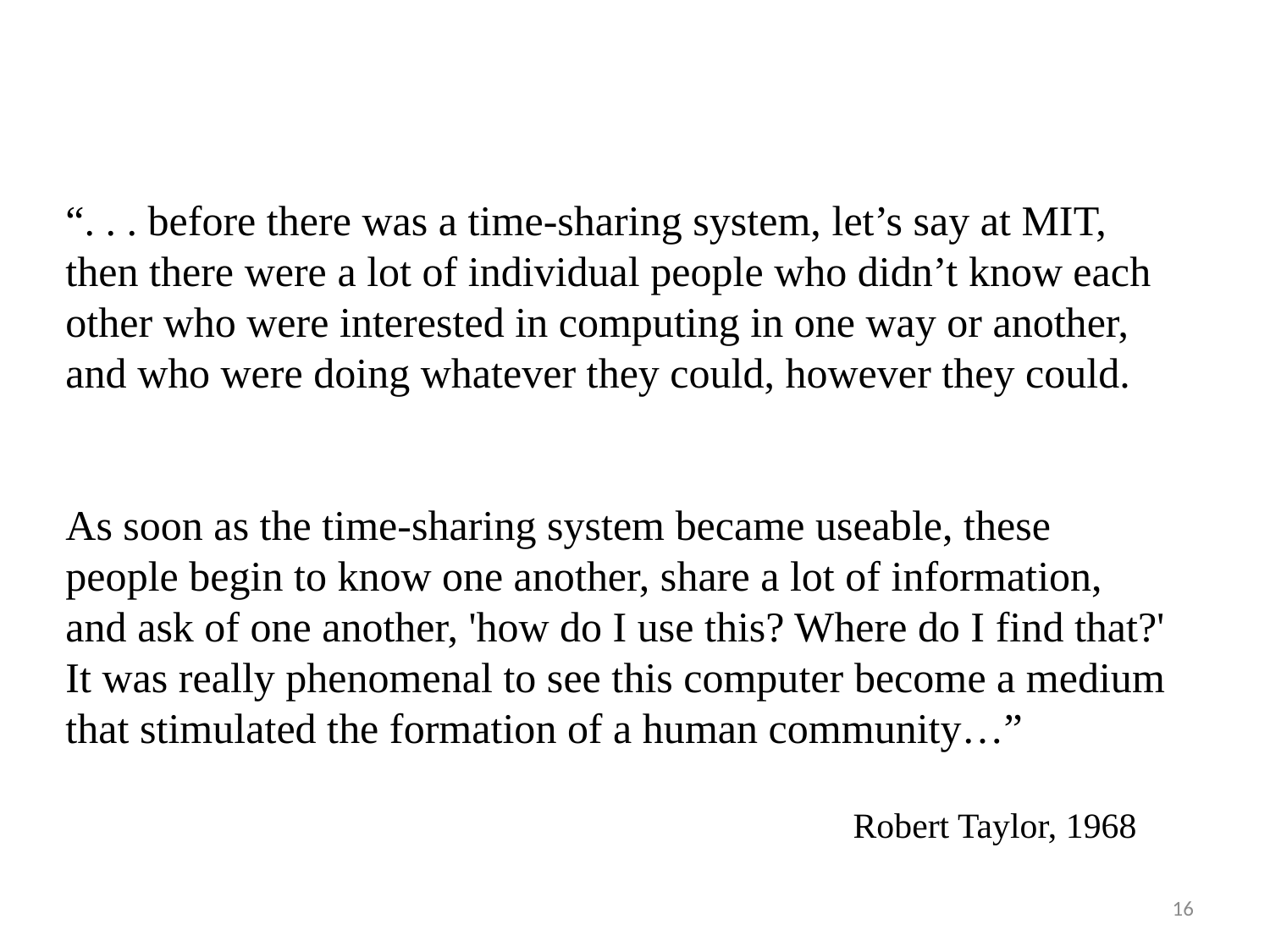

“. . . before there was a time-sharing system, let’s say at MIT, then there were a lot of individual people who didn’t know each other who were interested in computing in one way or another, and who were doing whatever they could, however they could.

As soon as the time-sharing system became useable, these people begin to know one another, share a lot of information, and ask of one another, 'how do I use this? Where do I find that?'
It was really phenomenal to see this computer become a medium that stimulated the formation of a human community…”

Robert Taylor, 1968
16